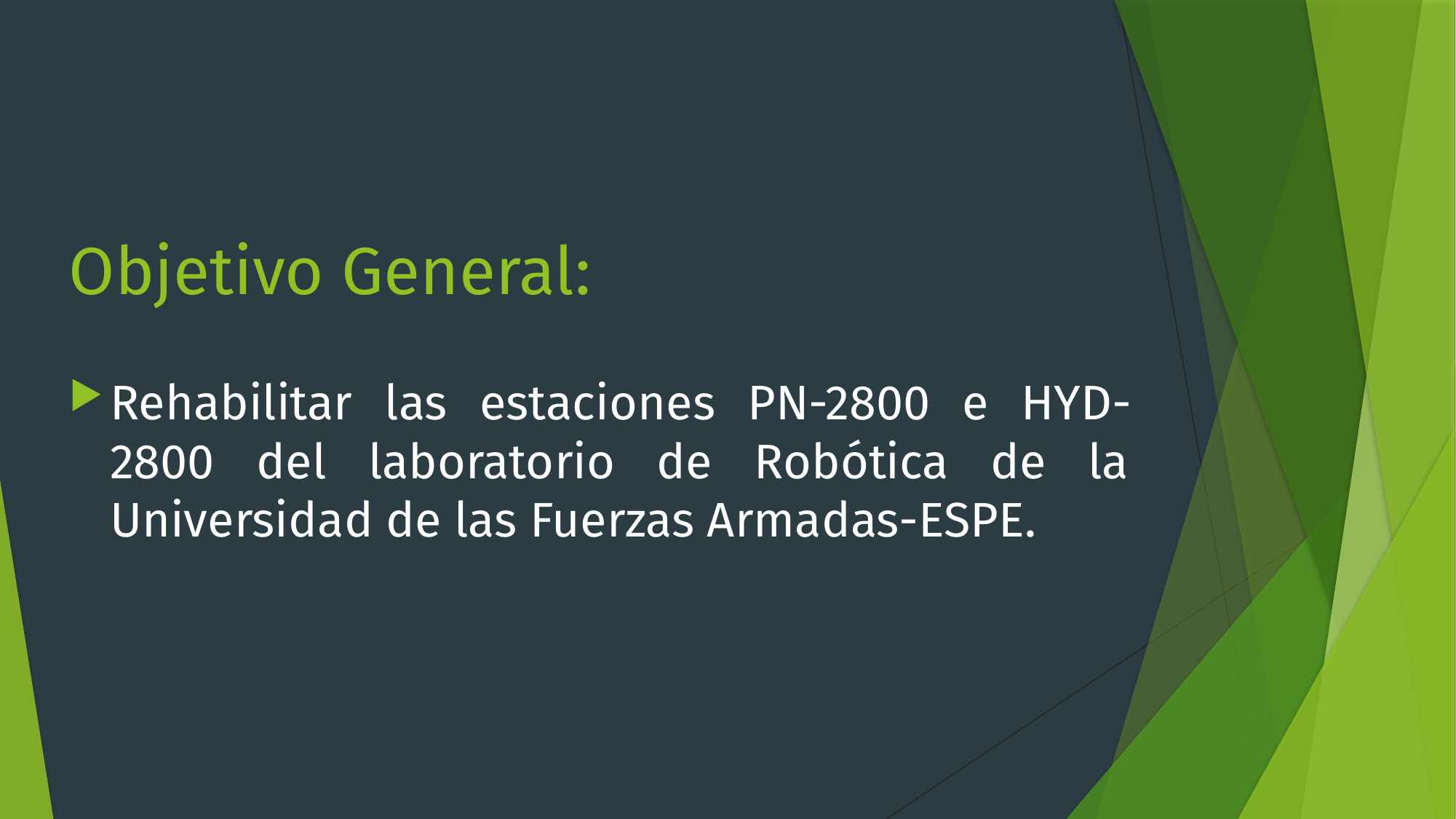

Objetivo General:

Rehabilitar las estaciones PN-2800 e HYD-2800 del laboratorio de Robótica de la Universidad de las Fuerzas Armadas-ESPE.